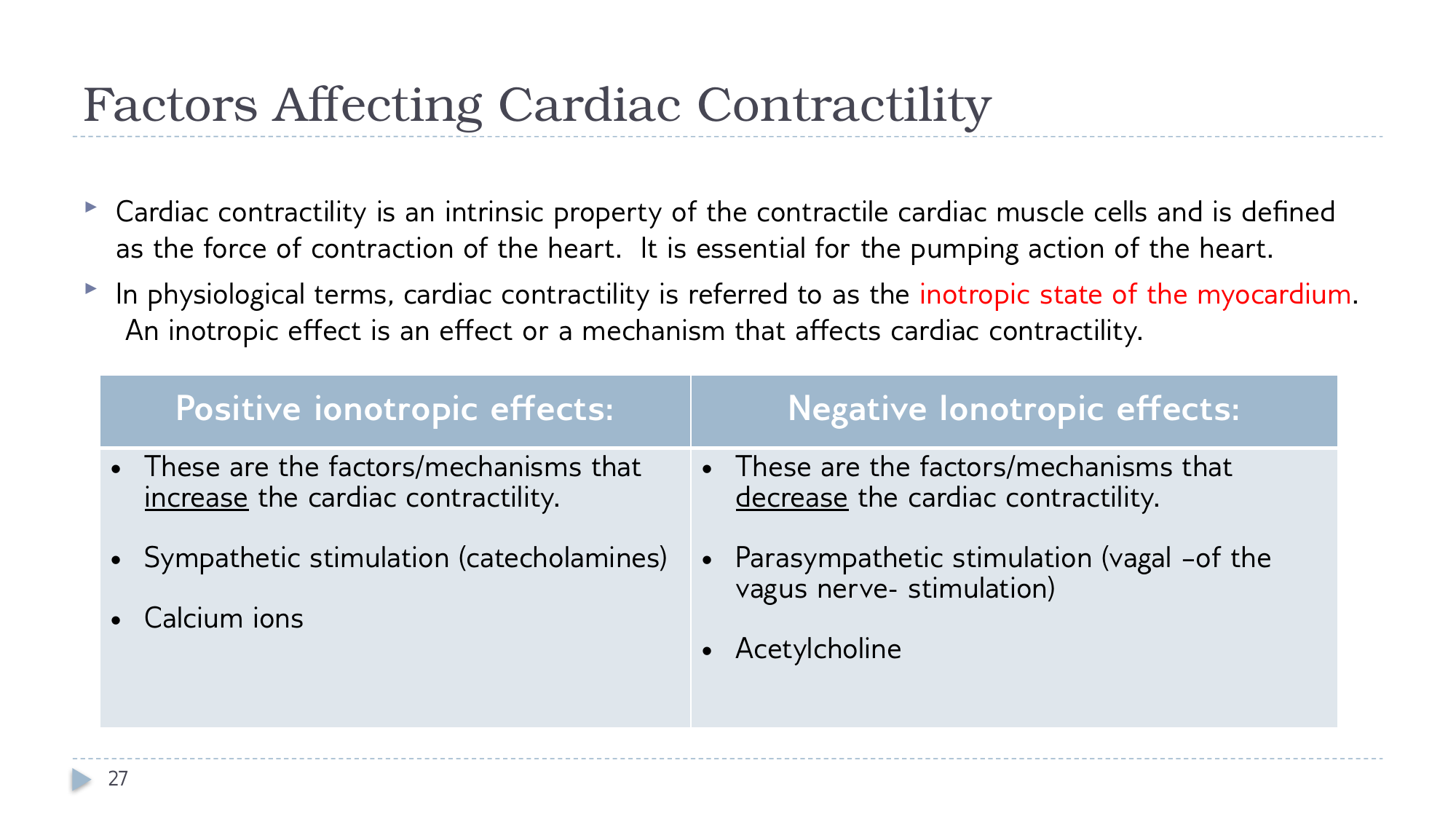

# Factors Affecting Cardiac Contractility
Cardiac contractility is an intrinsic property of the contractile cardiac muscle cells and is defined as the force of contraction of the heart.  It is essential for the pumping action of the heart.
In physiological terms, cardiac contractility is referred to as the inotropic state of the myocardium.  An inotropic effect is an effect or a mechanism that affects cardiac contractility.

| Positive ionotropic effects: | Negative Ionotropic effects: |
| --- | --- |
| These are the factors/mechanisms that increase the cardiac contractility. Sympathetic stimulation (catecholamines) Calcium ions | These are the factors/mechanisms that decrease the cardiac contractility. Parasympathetic stimulation (vagal –of the vagus nerve- stimulation) Acetylcholine |
27